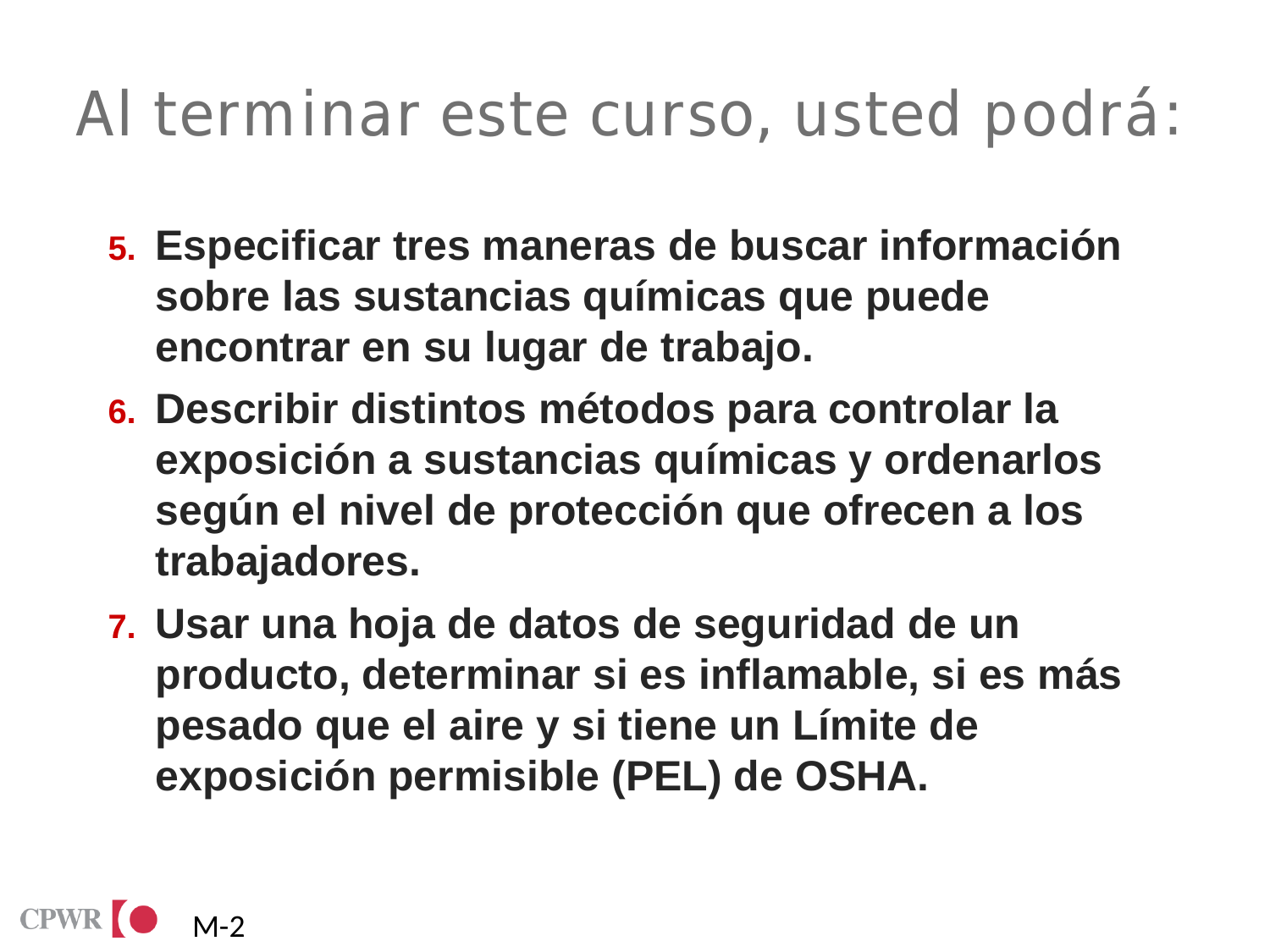

# Al terminar este curso, usted podrá:
Especificar tres maneras de buscar información sobre las sustancias químicas que puede encontrar en su lugar de trabajo.
Describir distintos métodos para controlar la exposición a sustancias químicas y ordenarlos según el nivel de protección que ofrecen a los trabajadores.
Usar una hoja de datos de seguridad de un producto, determinar si es inflamable, si es más pesado que el aire y si tiene un Límite de exposición permisible (PEL) de OSHA.
M-2